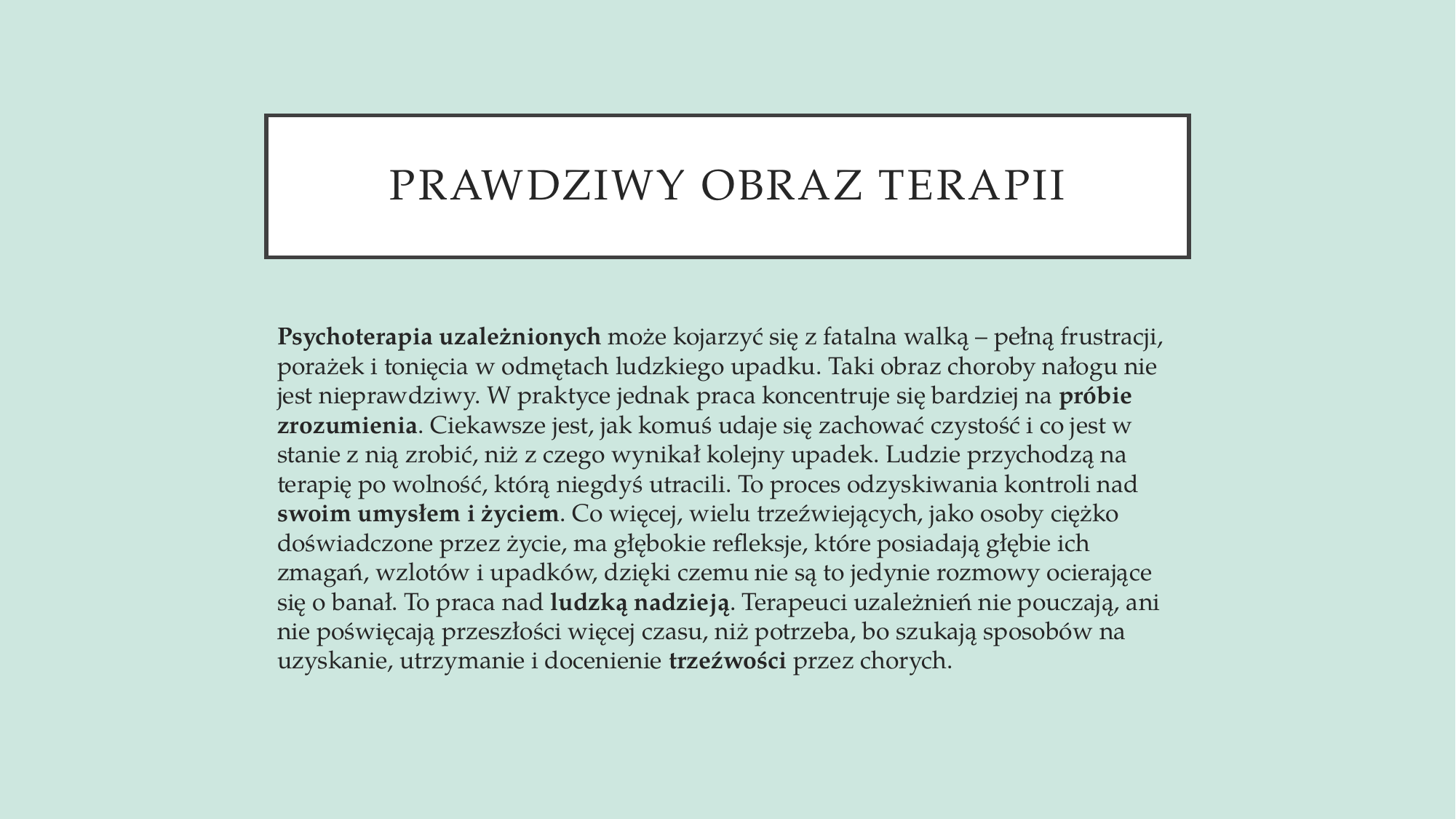

# Prawdziwy obraz terapii
Psychoterapia uzależnionych może kojarzyć się z fatalna walką – pełną frustracji, porażek i tonięcia w odmętach ludzkiego upadku. Taki obraz choroby nałogu nie jest nieprawdziwy. W praktyce jednak praca koncentruje się bardziej na próbie zrozumienia. Ciekawsze jest, jak komuś udaje się zachować czystość i co jest w stanie z nią zrobić, niż z czego wynikał kolejny upadek. Ludzie przychodzą na terapię po wolność, którą niegdyś utracili. To proces odzyskiwania kontroli nad swoim umysłem i życiem. Co więcej, wielu trzeźwiejących, jako osoby ciężko doświadczone przez życie, ma głębokie refleksje, które posiadają głębie ich zmagań, wzlotów i upadków, dzięki czemu nie są to jedynie rozmowy ocierające się o banał. To praca nad ludzką nadzieją. Terapeuci uzależnień nie pouczają, ani nie poświęcają przeszłości więcej czasu, niż potrzeba, bo szukają sposobów na uzyskanie, utrzymanie i docenienie trzeźwości przez chorych.